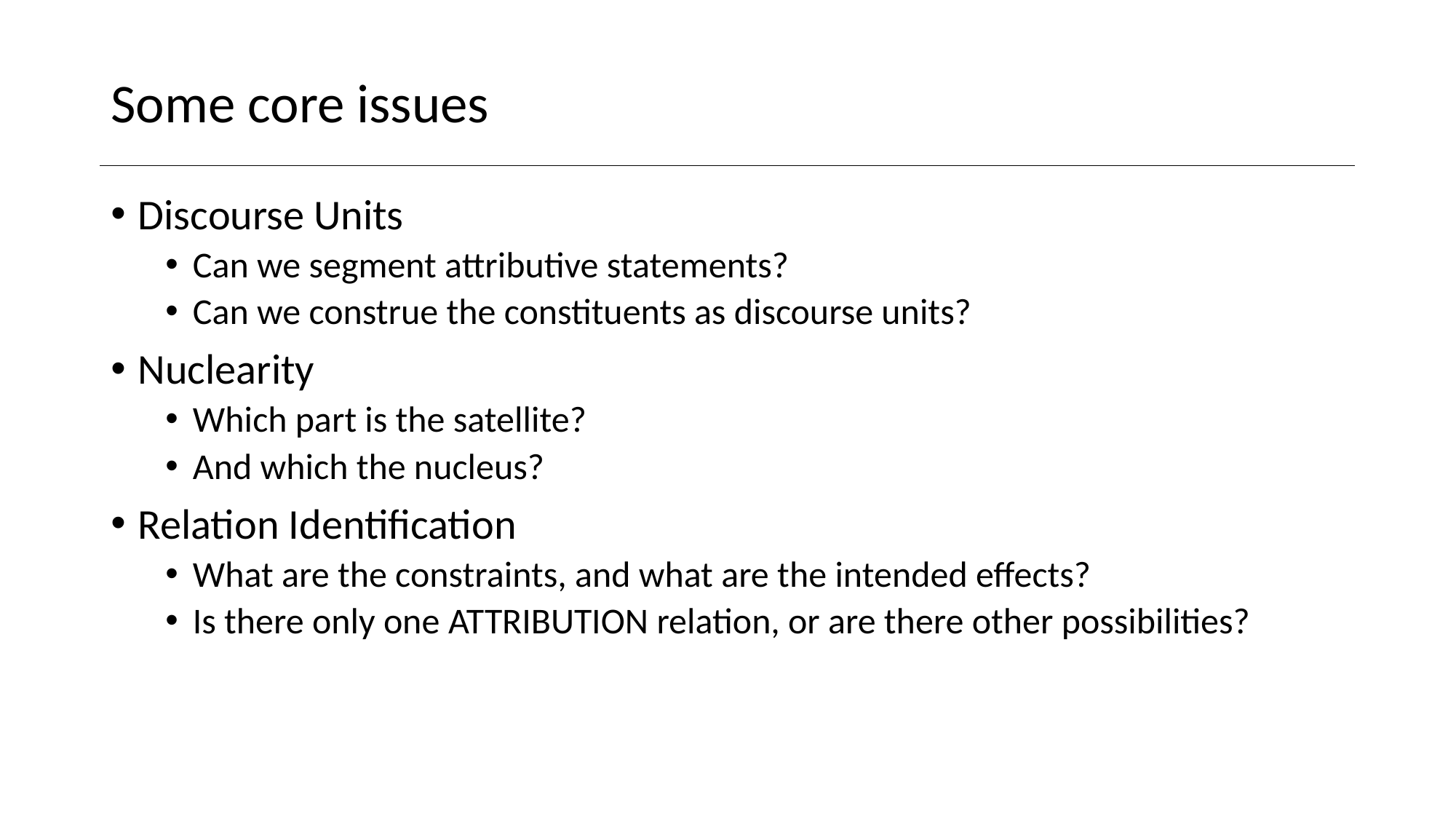

# Some core issues
Discourse Units
Can we segment attributive statements?
Can we construe the constituents as discourse units?
Nuclearity
Which part is the satellite?
And which the nucleus?
Relation Identification
What are the constraints, and what are the intended effects?
Is there only one Attribution relation, or are there other possibilities?